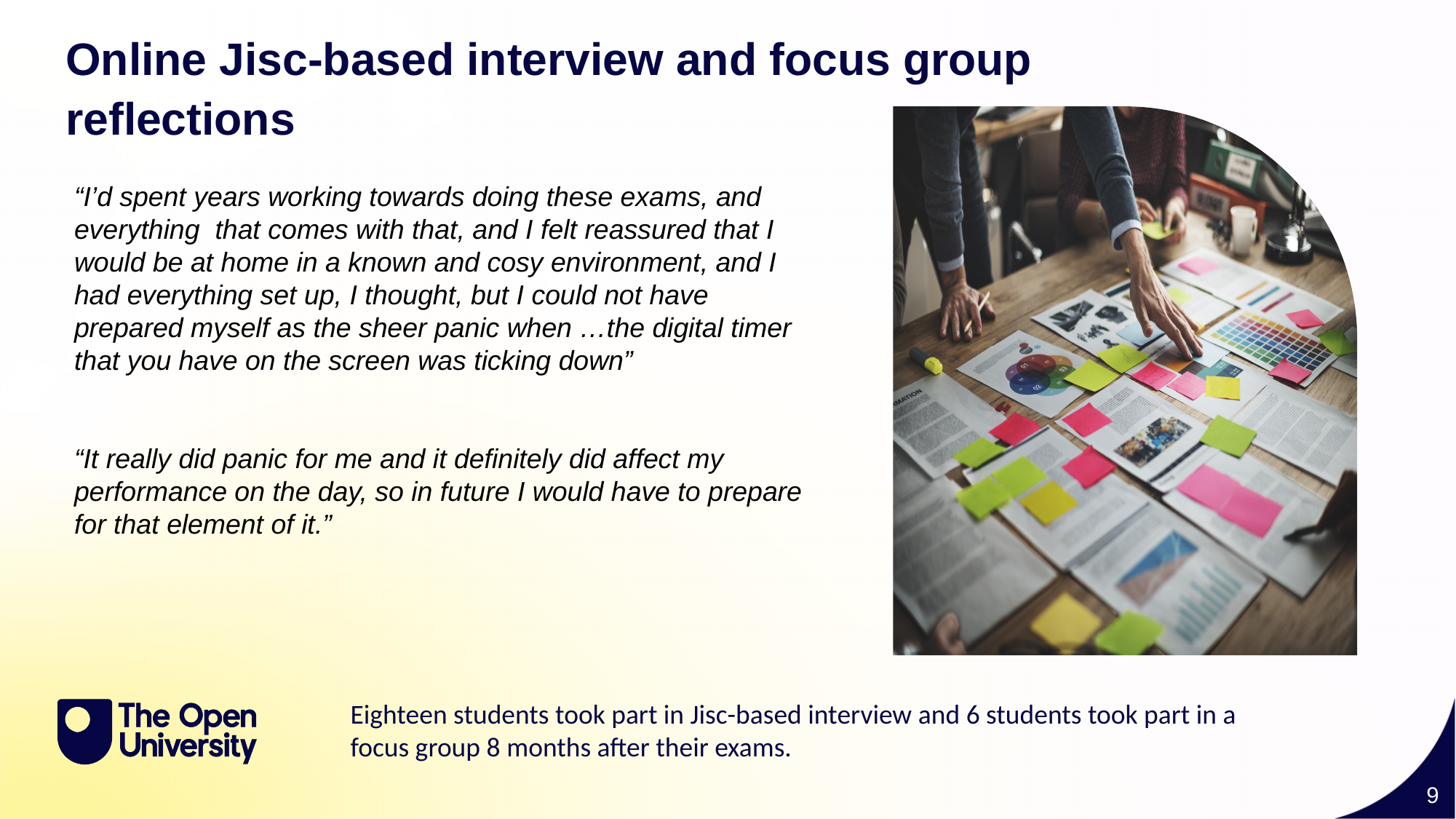

Online Jisc-based interview and focus group reflections

“I’d spent years working towards doing these exams, and everything  that comes with that, and I felt reassured that I would be at home in a known and cosy environment, and I had everything set up, I thought, but I could not have prepared myself as the sheer panic when …the digital timer that you have on the screen was ticking down”

“It really did panic for me and it definitely did affect my performance on the day, so in future I would have to prepare for that element of it.”

Eighteen students took part in Jisc-based interview and 6 students took part in a focus group 8 months after their exams.